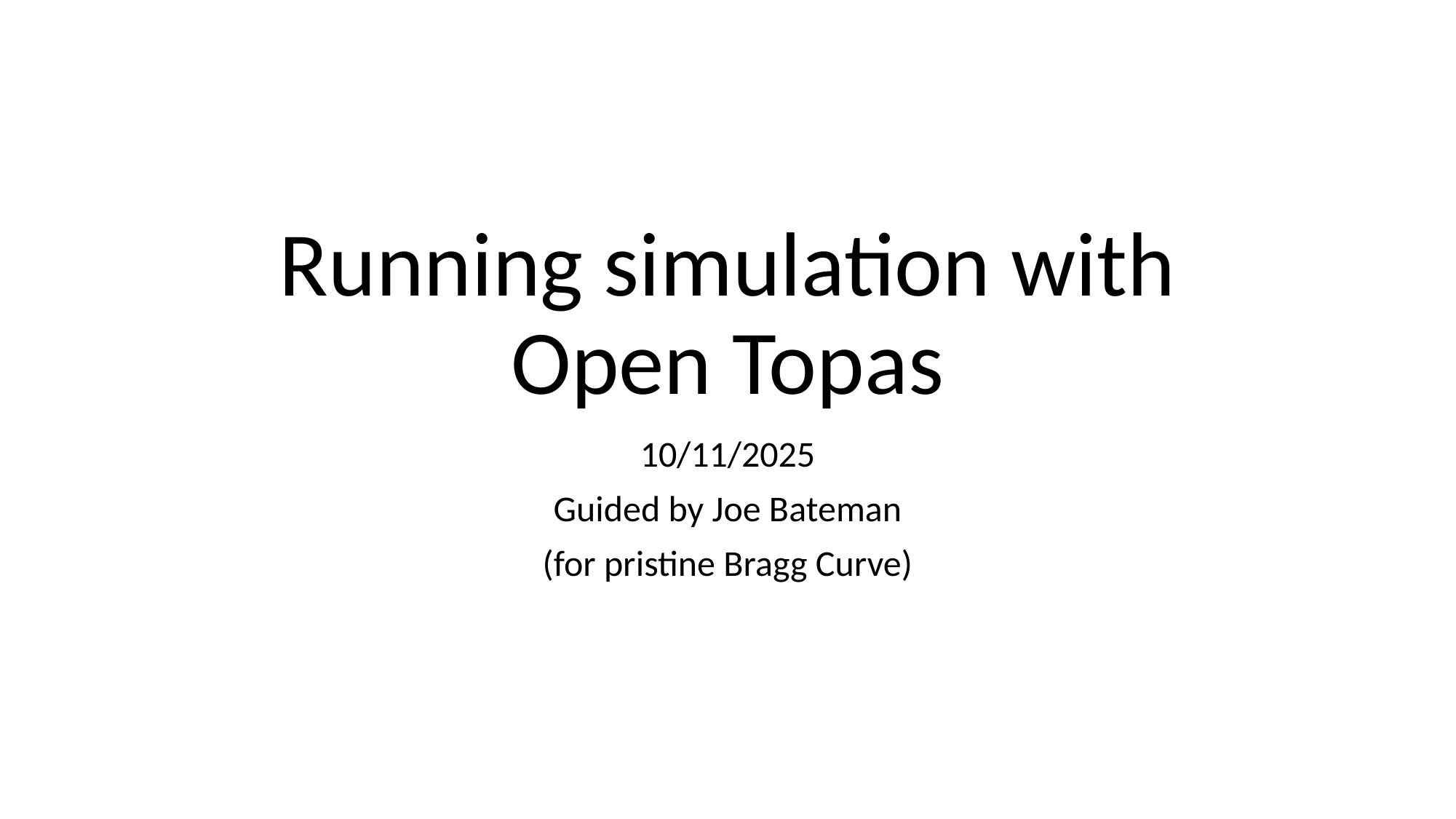

# Running simulation with Open Topas
10/11/2025
Guided by Joe Bateman
(for pristine Bragg Curve)